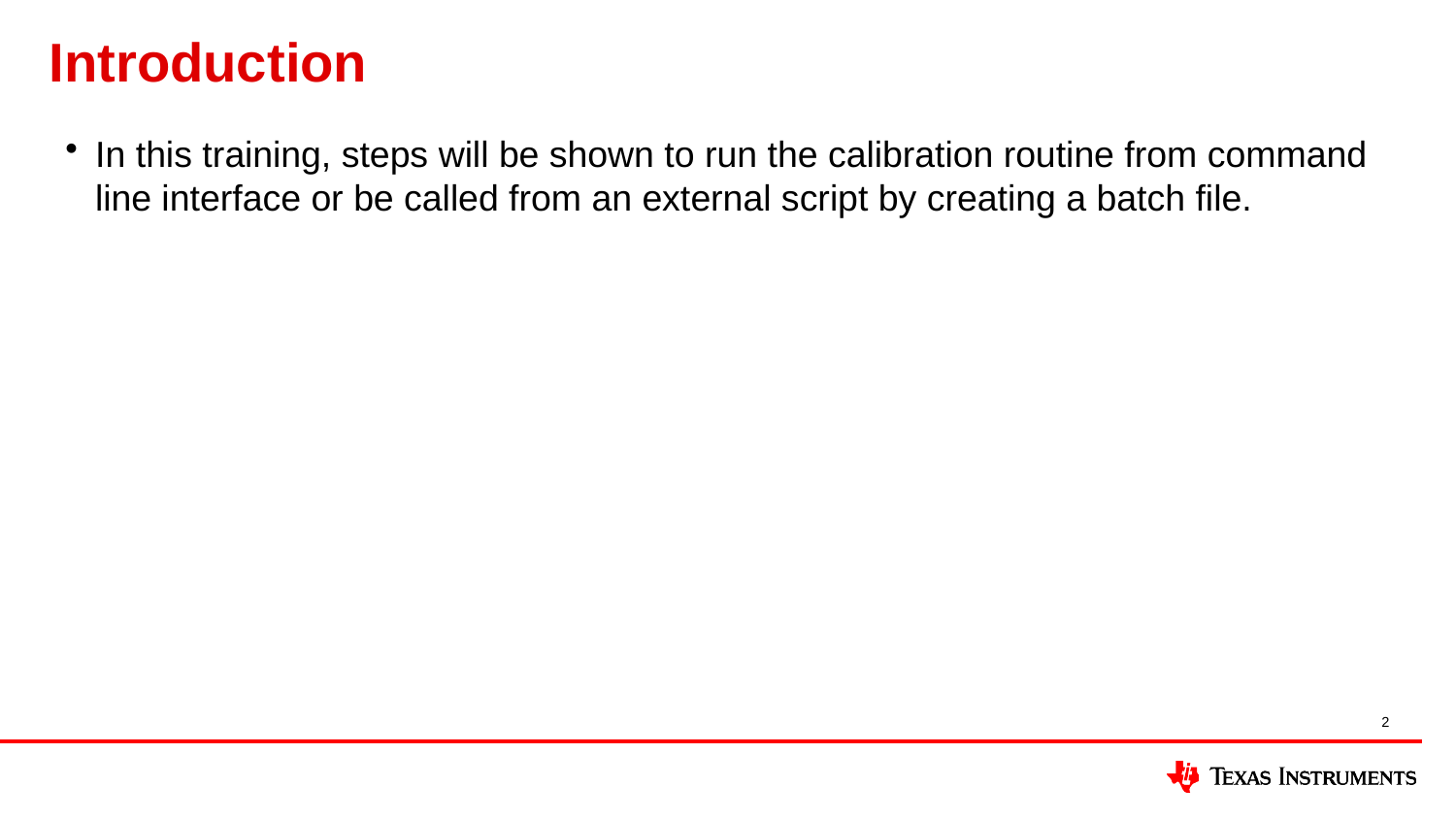

# Introduction
In this training, steps will be shown to run the calibration routine from command line interface or be called from an external script by creating a batch file.
2